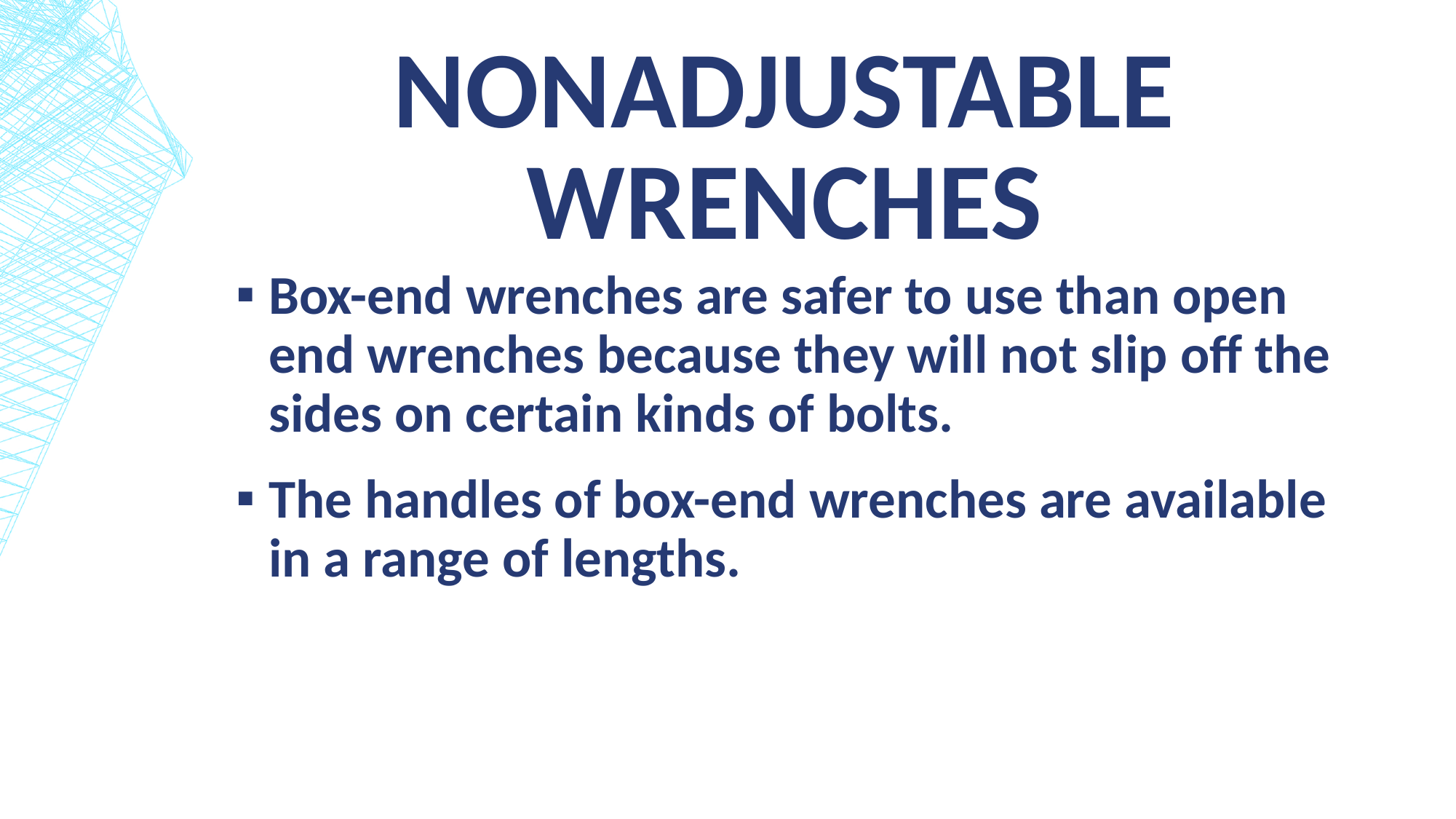

# Nonadjustable Wrenches
Box-end wrenches are safer to use than open end wrenches because they will not slip off the sides on certain kinds of bolts.
The handles of box-end wrenches are available in a range of lengths.